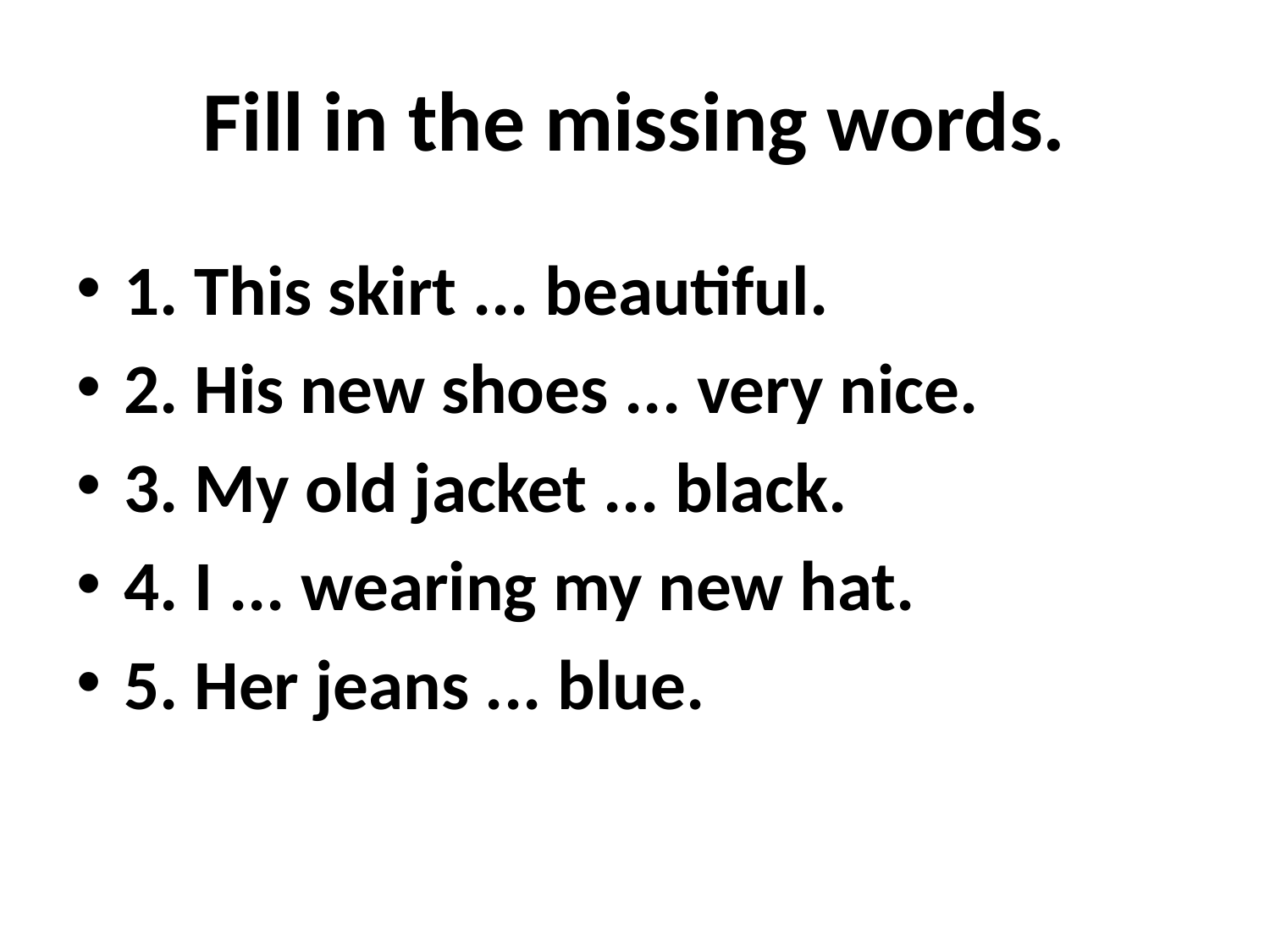

# Fill in the missing words.
1. This skirt ... beautiful.
2. His new shoes ... very nice.
3. My old jacket ... black.
4. I ... wearing my new hat.
5. Her jeans ... blue.